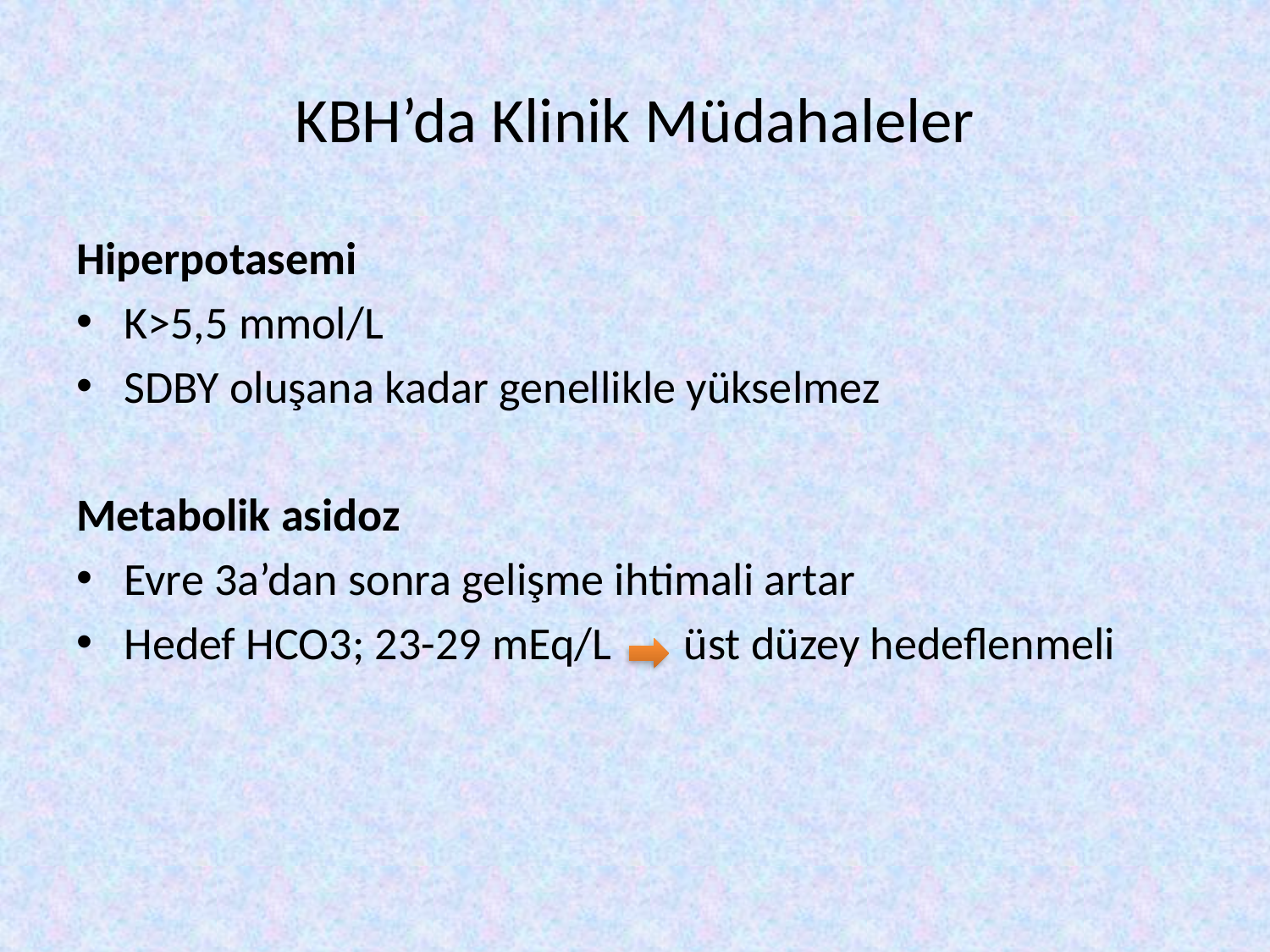

# KBH’da Klinik Müdahaleler
Hiperpotasemi
K>5,5 mmol/L
SDBY oluşana kadar genellikle yükselmez

Metabolik asidoz
Evre 3a’dan sonra gelişme ihtimali artar
Hedef HCO3; 23-29 mEq/L       üst düzey hedeflenmeli